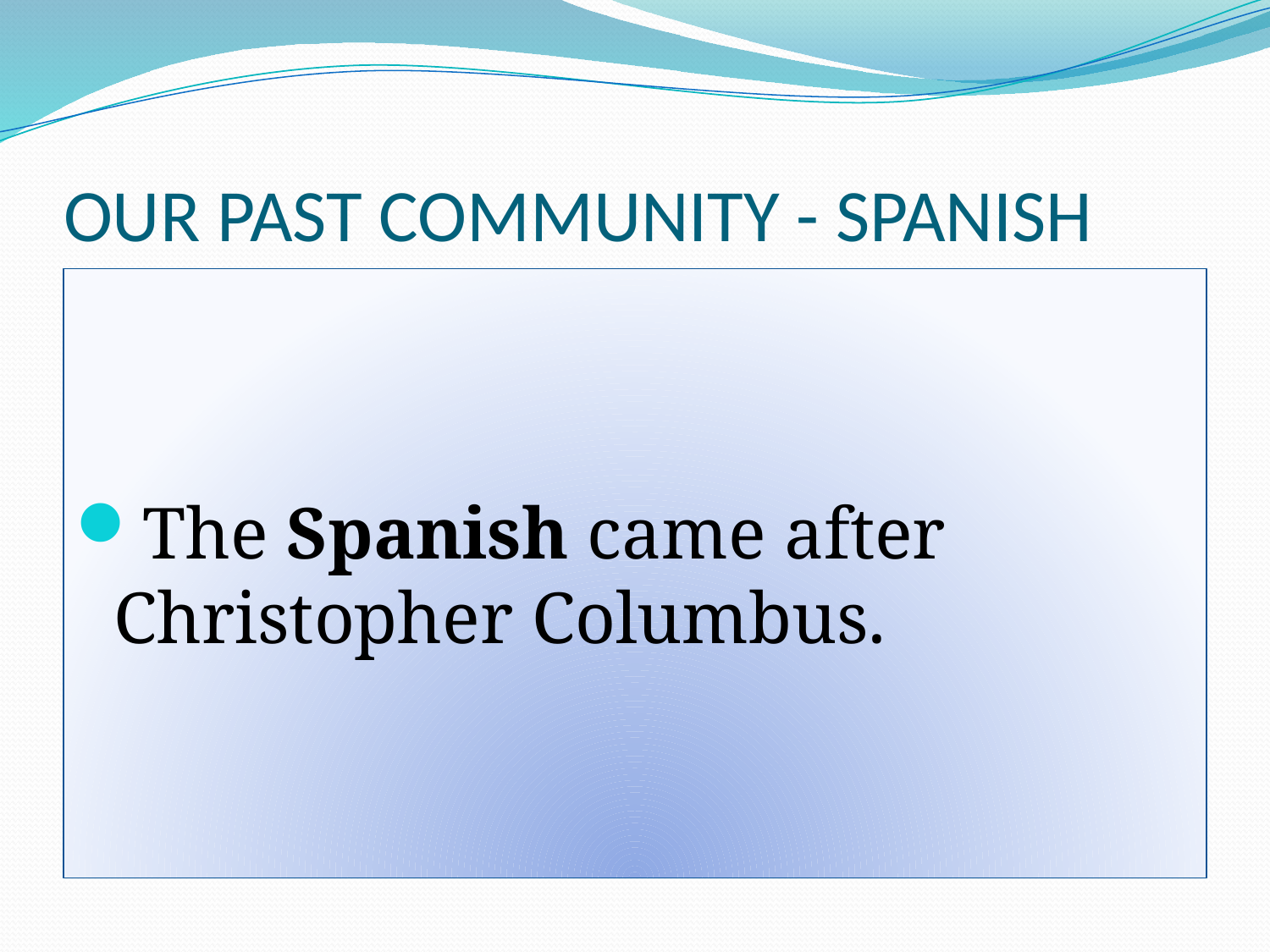

# OUR PAST COMMUNITY - SPANISH
The Spanish came after Christopher Columbus.